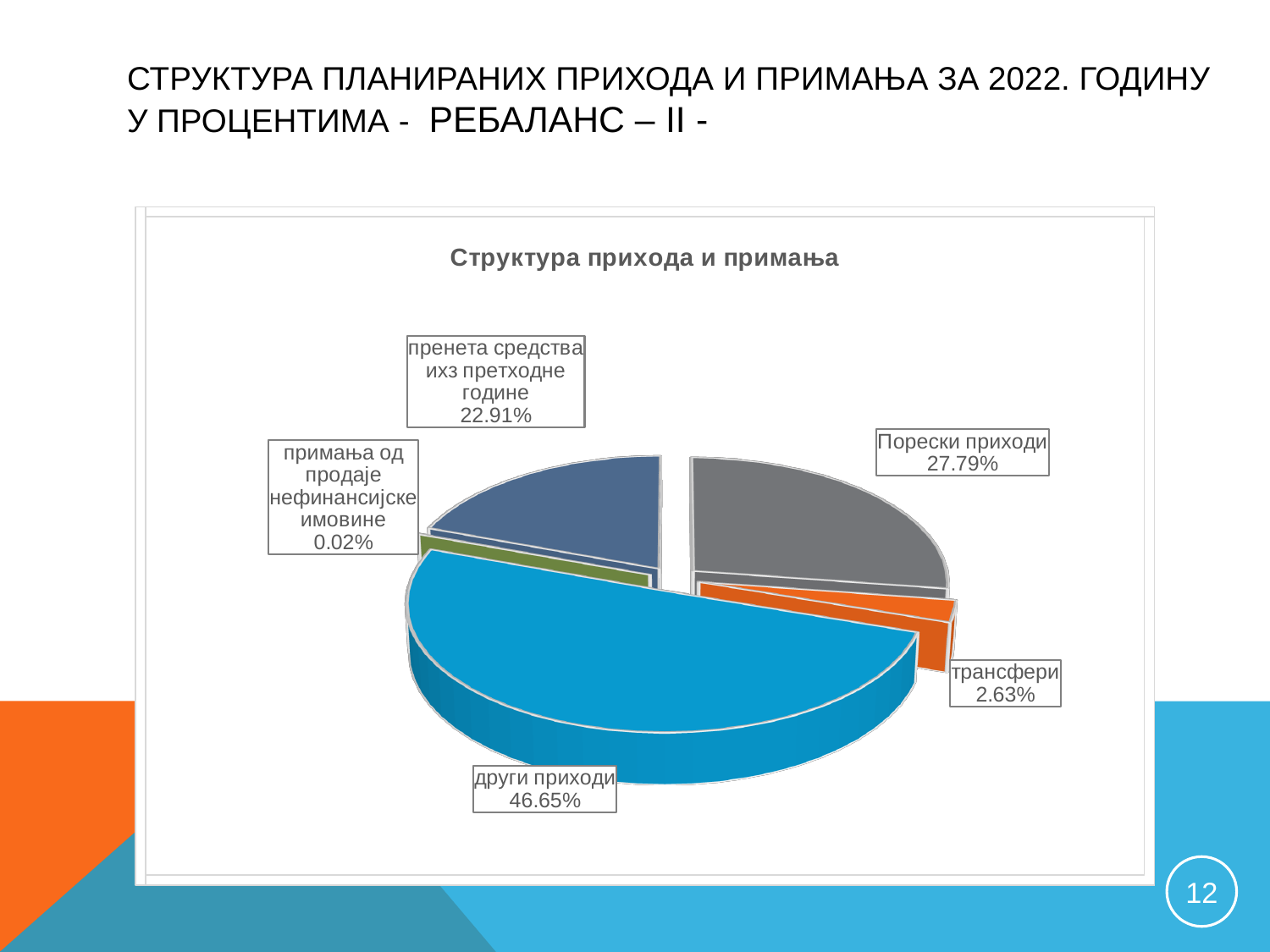

# Структура планираних прихода и примања за 2022. годину у процентима -  РЕБАЛАНС – II -

[unsupported chart]

[unsupported chart]

[unsupported chart]

[unsupported chart]

12